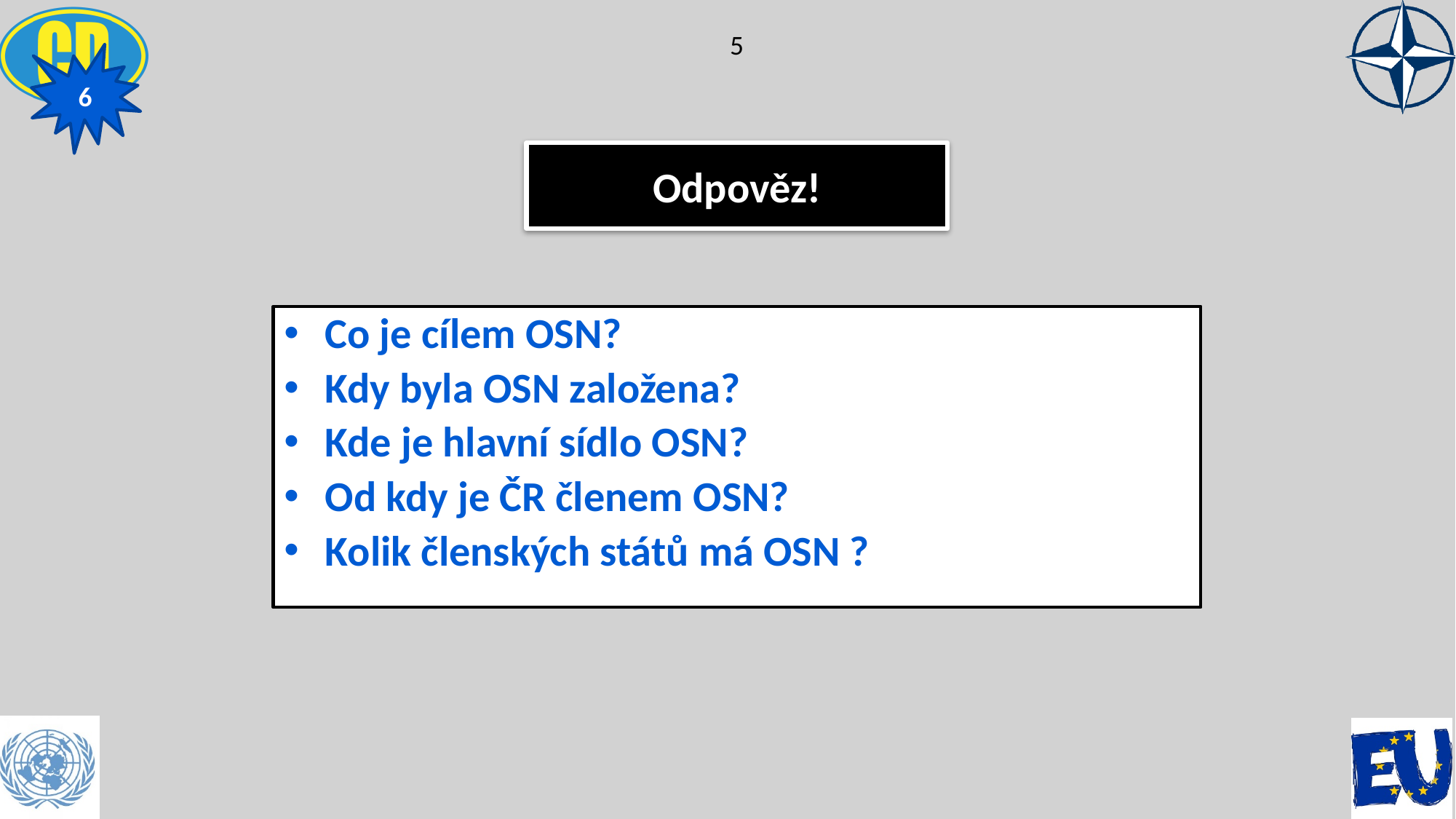

5
6
# Odpověz!
Co je cílem OSN?
Kdy byla OSN založena?
Kde je hlavní sídlo OSN?
Od kdy je ČR členem OSN?
Kolik členských států má OSN ?